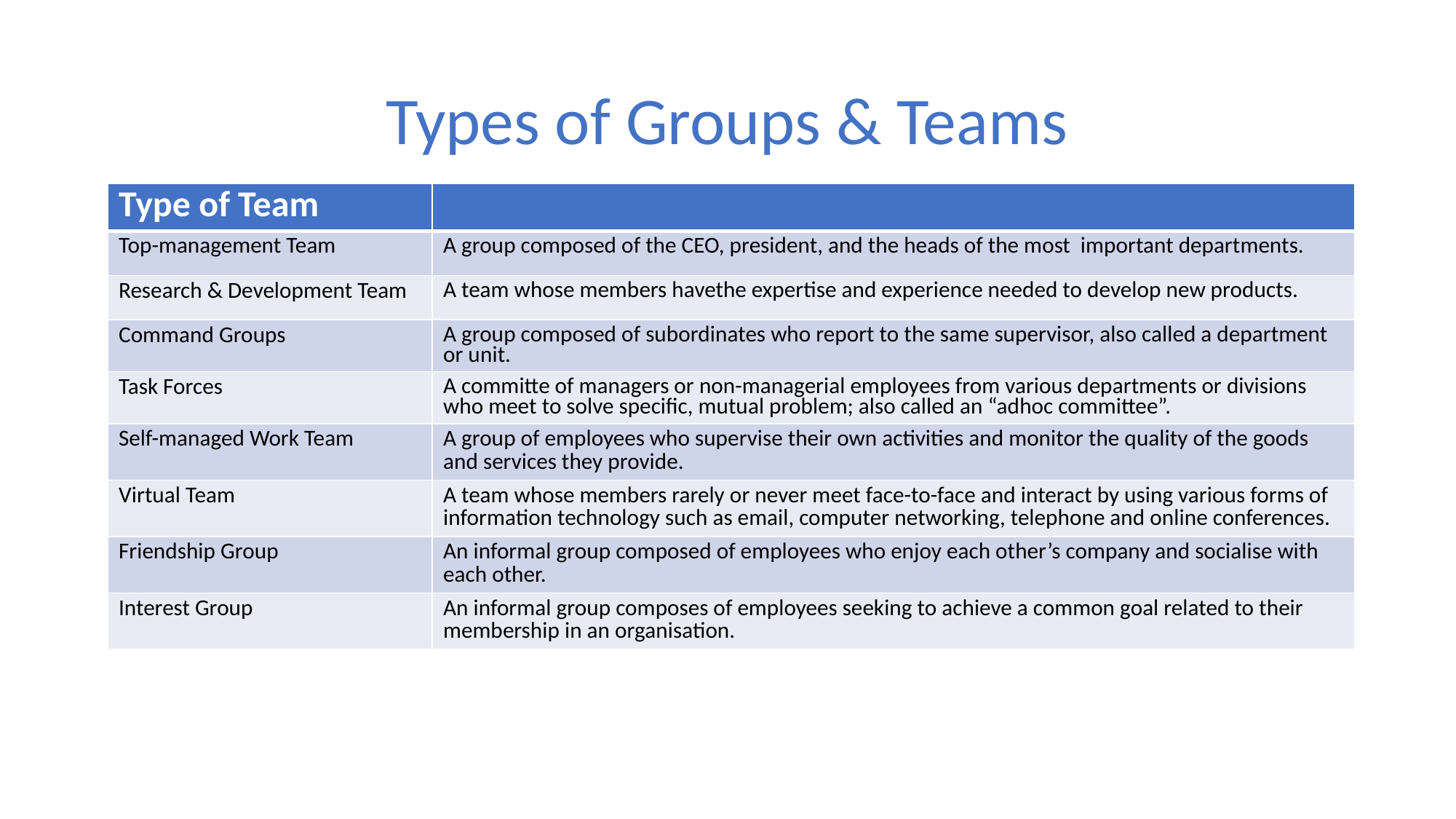

# Types of Groups & Teams
| Type of Team |  |
| --- | --- |
| Top-management Team | A group composed of the CEO, president, and the heads of the most important departments. |
| Research & Development Team | A team whose members havethe expertise and experience needed to develop new products. |
| Command Groups | A group composed of subordinates who report to the same supervisor, also called a department or unit. |
| Task Forces | A committe of managers or non-managerial employees from various departments or divisions who meet to solve specific, mutual problem; also called an “adhoc committee”. |
| Self-managed Work Team | A group of employees who supervise their own activities and monitor the quality of the goods and services they provide. |
| Virtual Team | A team whose members rarely or never meet face-to-face and interact by using various forms of information technology such as email, computer networking, telephone and online conferences. |
| Friendship Group | An informal group composed of employees who enjoy each other’s company and socialise with each other. |
| Interest Group | An informal group composes of employees seeking to achieve a common goal related to their membership in an organisation. |